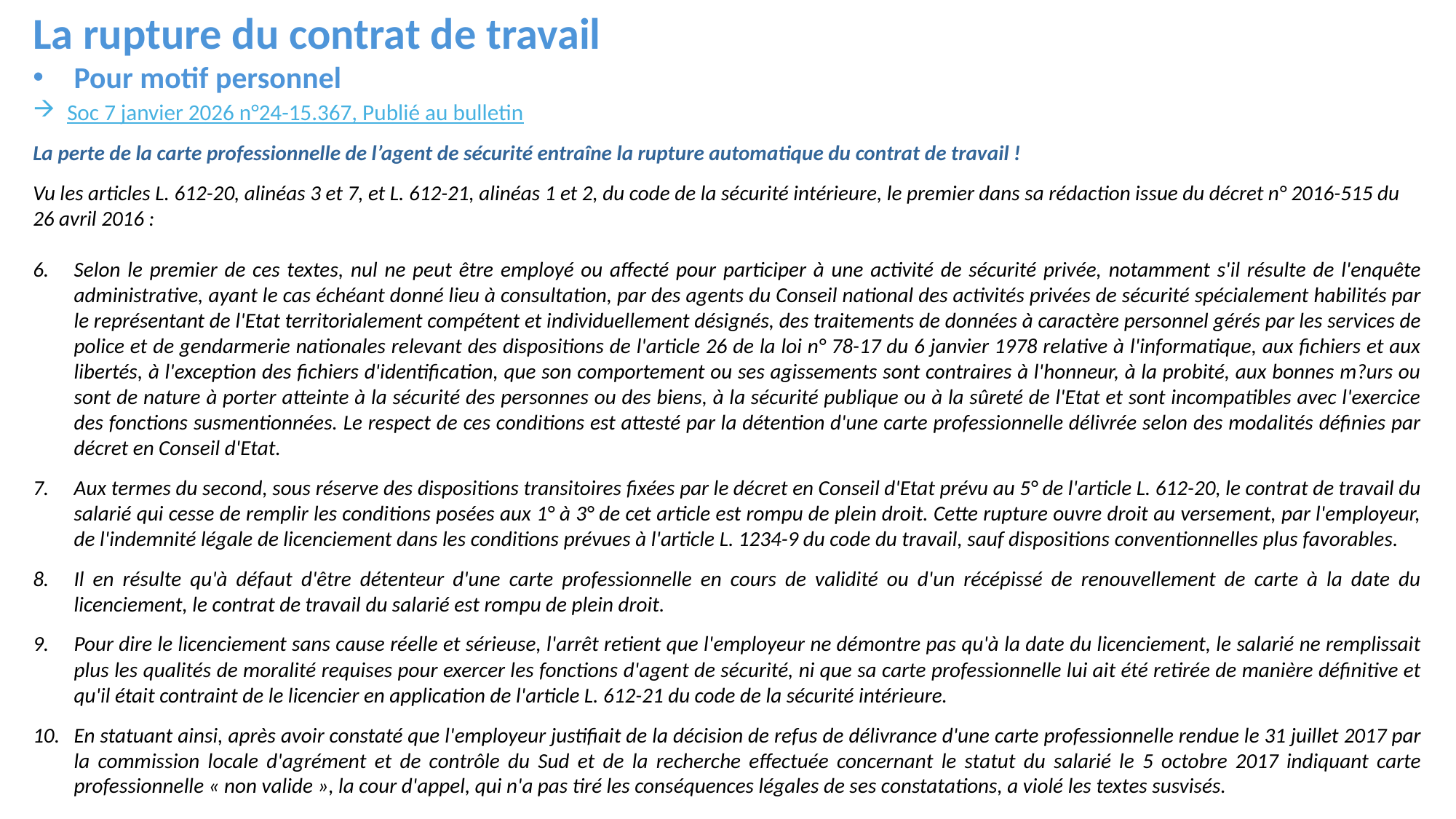

La rupture du contrat de travail
Pour motif personnel
Soc 7 janvier 2026 n°24-15.367, Publié au bulletin

La perte de la carte professionnelle de l’agent de sécurité entraîne la rupture automatique du contrat de travail !

Vu les articles L. 612-20, alinéas 3 et 7, et L. 612-21, alinéas 1 et 2, du code de la sécurité intérieure, le premier dans sa rédaction issue du décret n° 2016-515 du 26 avril 2016 :
Selon le premier de ces textes, nul ne peut être employé ou affecté pour participer à une activité de sécurité privée, notamment s'il résulte de l'enquête administrative, ayant le cas échéant donné lieu à consultation, par des agents du Conseil national des activités privées de sécurité spécialement habilités par le représentant de l'Etat territorialement compétent et individuellement désignés, des traitements de données à caractère personnel gérés par les services de police et de gendarmerie nationales relevant des dispositions de l'article 26 de la loi n° 78-17 du 6 janvier 1978 relative à l'informatique, aux fichiers et aux libertés, à l'exception des fichiers d'identification, que son comportement ou ses agissements sont contraires à l'honneur, à la probité, aux bonnes m?urs ou sont de nature à porter atteinte à la sécurité des personnes ou des biens, à la sécurité publique ou à la sûreté de l'Etat et sont incompatibles avec l'exercice des fonctions susmentionnées. Le respect de ces conditions est attesté par la détention d'une carte professionnelle délivrée selon des modalités définies par décret en Conseil d'Etat.

Aux termes du second, sous réserve des dispositions transitoires fixées par le décret en Conseil d'Etat prévu au 5° de l'article L. 612-20, le contrat de travail du salarié qui cesse de remplir les conditions posées aux 1° à 3° de cet article est rompu de plein droit. Cette rupture ouvre droit au versement, par l'employeur, de l'indemnité légale de licenciement dans les conditions prévues à l'article L. 1234-9 du code du travail, sauf dispositions conventionnelles plus favorables.

Il en résulte qu'à défaut d'être détenteur d'une carte professionnelle en cours de validité ou d'un récépissé de renouvellement de carte à la date du licenciement, le contrat de travail du salarié est rompu de plein droit.

Pour dire le licenciement sans cause réelle et sérieuse, l'arrêt retient que l'employeur ne démontre pas qu'à la date du licenciement, le salarié ne remplissait plus les qualités de moralité requises pour exercer les fonctions d'agent de sécurité, ni que sa carte professionnelle lui ait été retirée de manière définitive et qu'il était contraint de le licencier en application de l'article L. 612-21 du code de la sécurité intérieure.

En statuant ainsi, après avoir constaté que l'employeur justifiait de la décision de refus de délivrance d'une carte professionnelle rendue le 31 juillet 2017 par la commission locale d'agrément et de contrôle du Sud et de la recherche effectuée concernant le statut du salarié le 5 octobre 2017 indiquant carte professionnelle « non valide », la cour d'appel, qui n'a pas tiré les conséquences légales de ses constatations, a violé les textes susvisés.